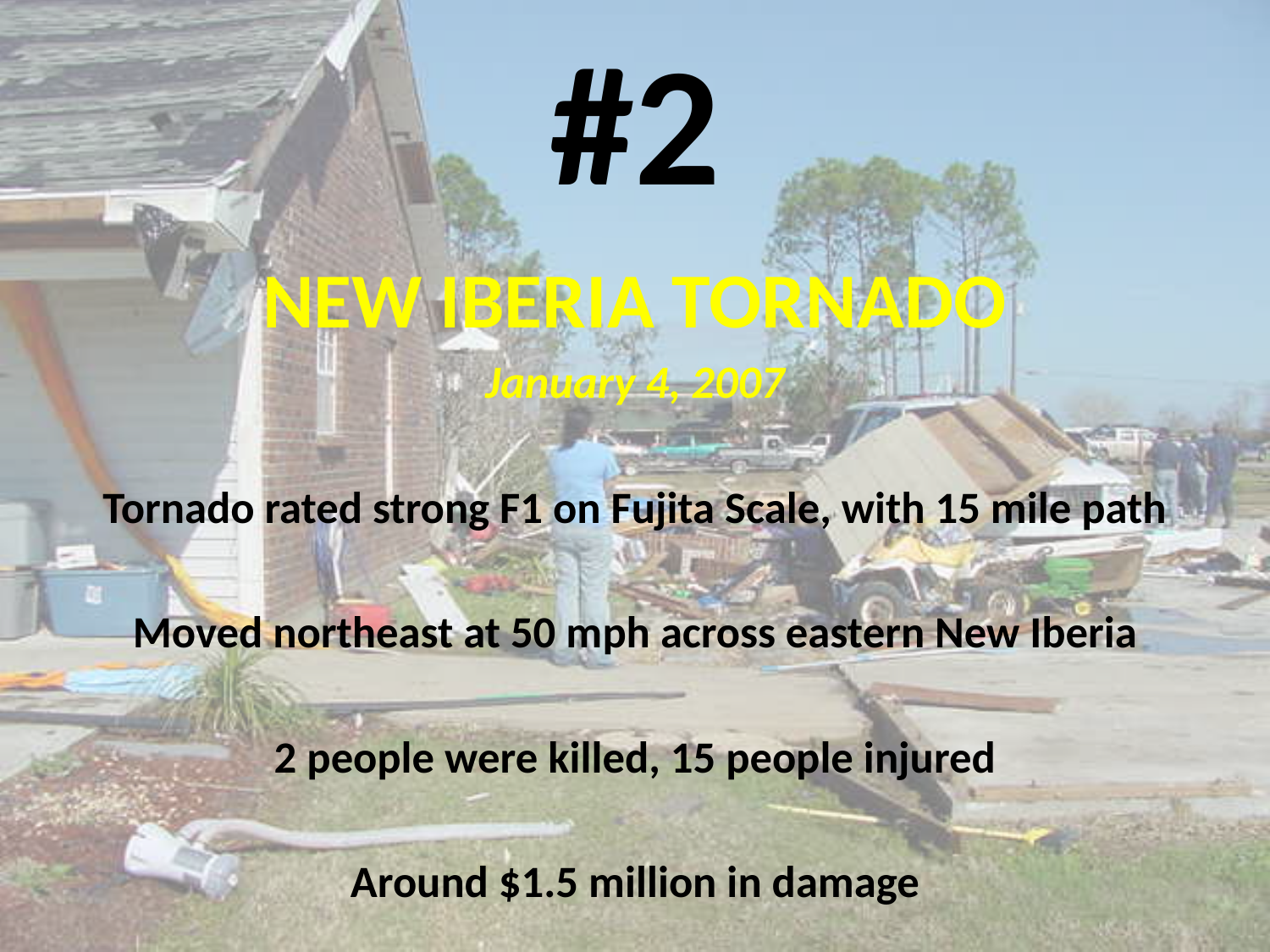

#2
NEW IBERIA TORNADO
January 4, 2007

Tornado rated strong F1 on Fujita Scale, with 15 mile path

Moved northeast at 50 mph across eastern New Iberia

2 people were killed, 15 people injured

Around $1.5 million in damage